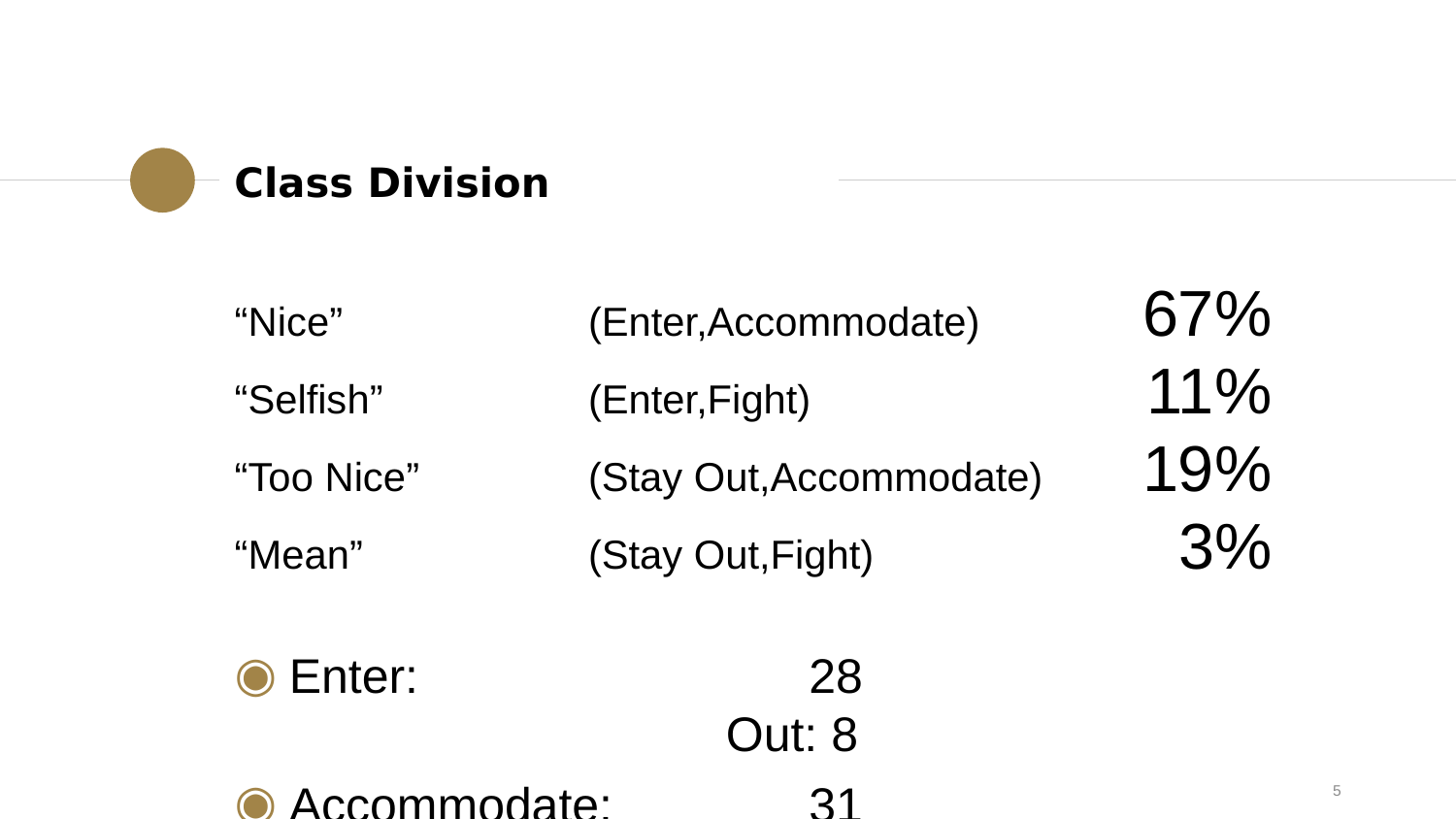

Class Division
“Nice”  	  (Enter,Accommodate)	  67%
“Selfish” 	  (Enter,Fight)	 11%
“Too Nice” 	  (Stay Out,Accommodate)	19%
“Mean” 	  (Stay Out,Fight)	3%

Enter:    	 	28	Out: 8
Accommodate:		31	Fight: 5

5